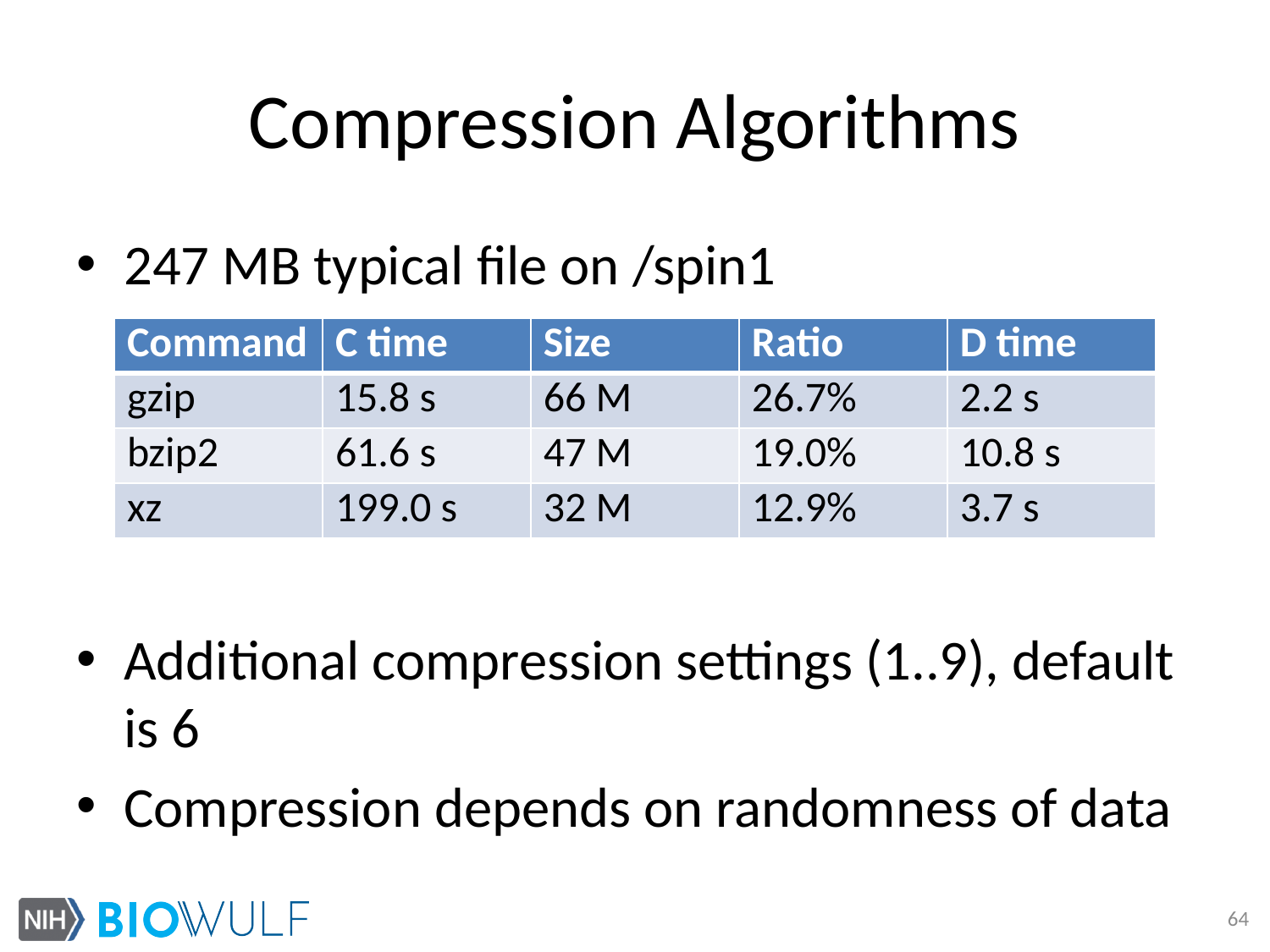

# Compression Algorithms
247 MB typical file on /spin1

Additional compression settings (1..9), default is 6
Compression depends on randomness of data
| Command | C time | Size | Ratio | D time |
| --- | --- | --- | --- | --- |
| gzip | 15.8 s | 66 M | 26.7% | 2.2 s |
| bzip2 | 61.6 s | 47 M | 19.0% | 10.8 s |
| xz | 199.0 s | 32 M | 12.9% | 3.7 s |
64